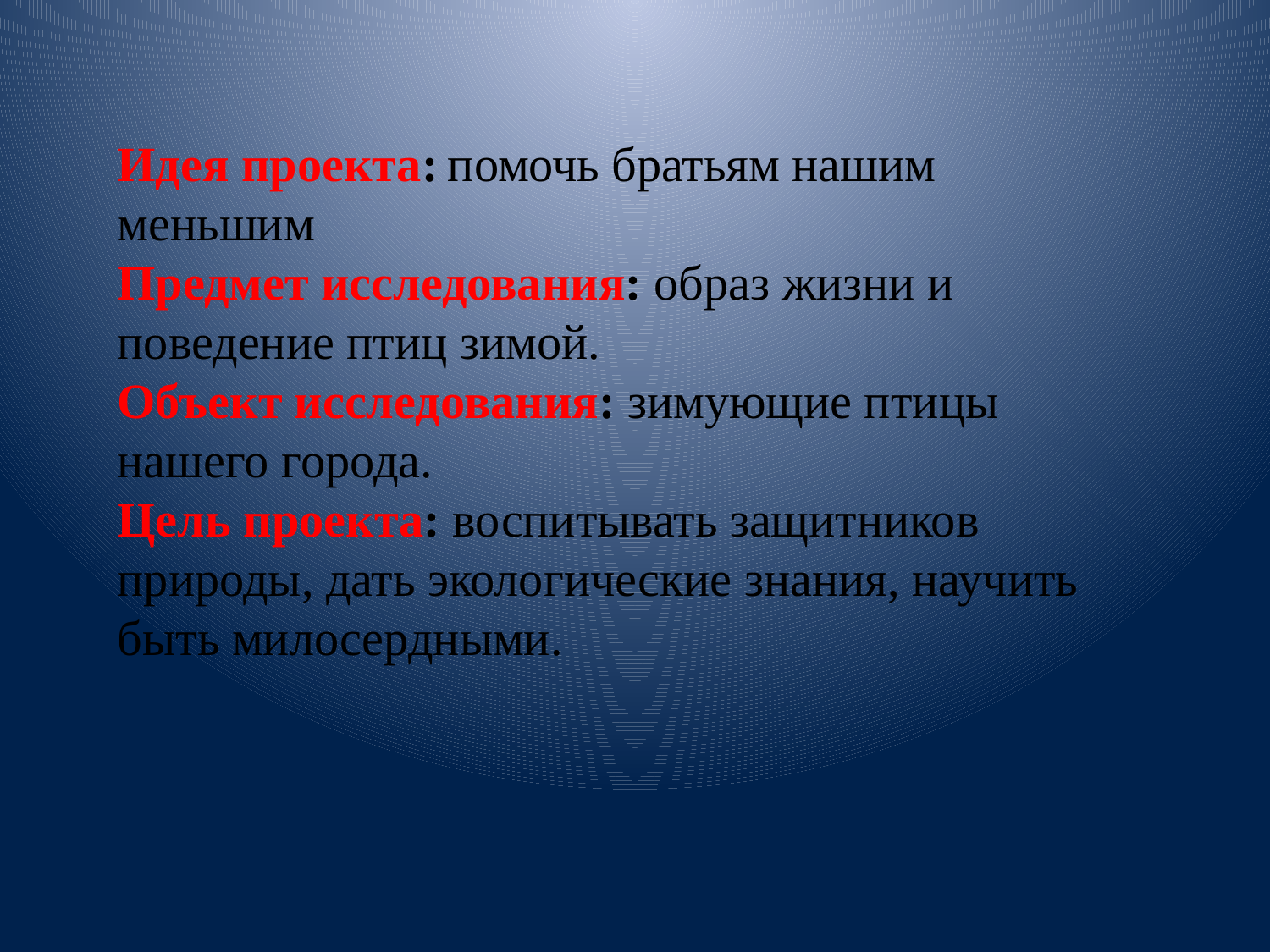

Идея проекта: помочь братьям нашим          меньшим
Предмет исследования: образ жизни и поведение птиц зимой.
Объект исследования: зимующие птицы нашего города.
Цель проекта: воспитывать защитников природы, дать экологические знания, научить быть милосердными.